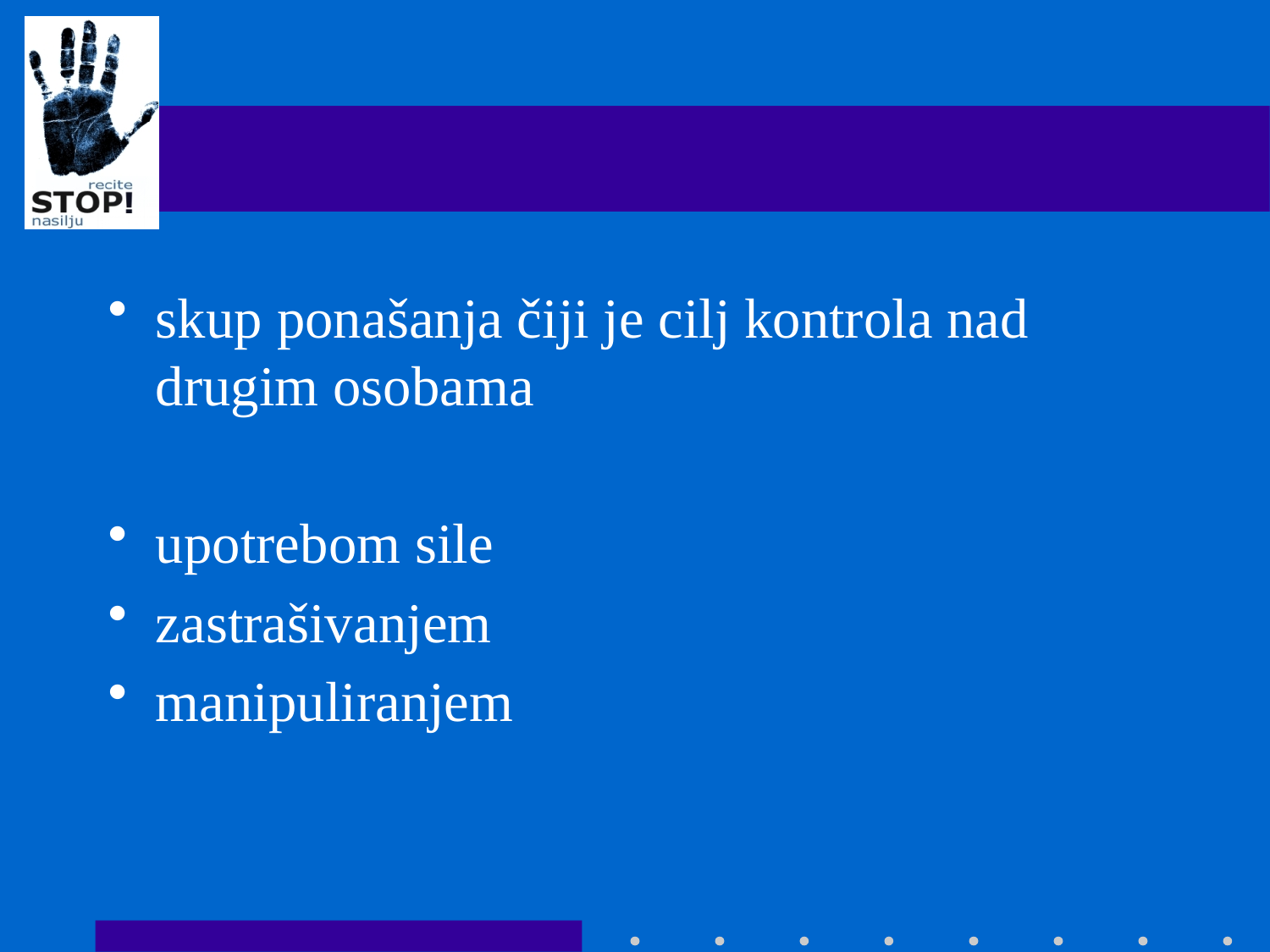

#
skup ponašanja čiji je cilj kontrola nad drugim osobama

upotrebom sile
zastrašivanjem
manipuliranjem